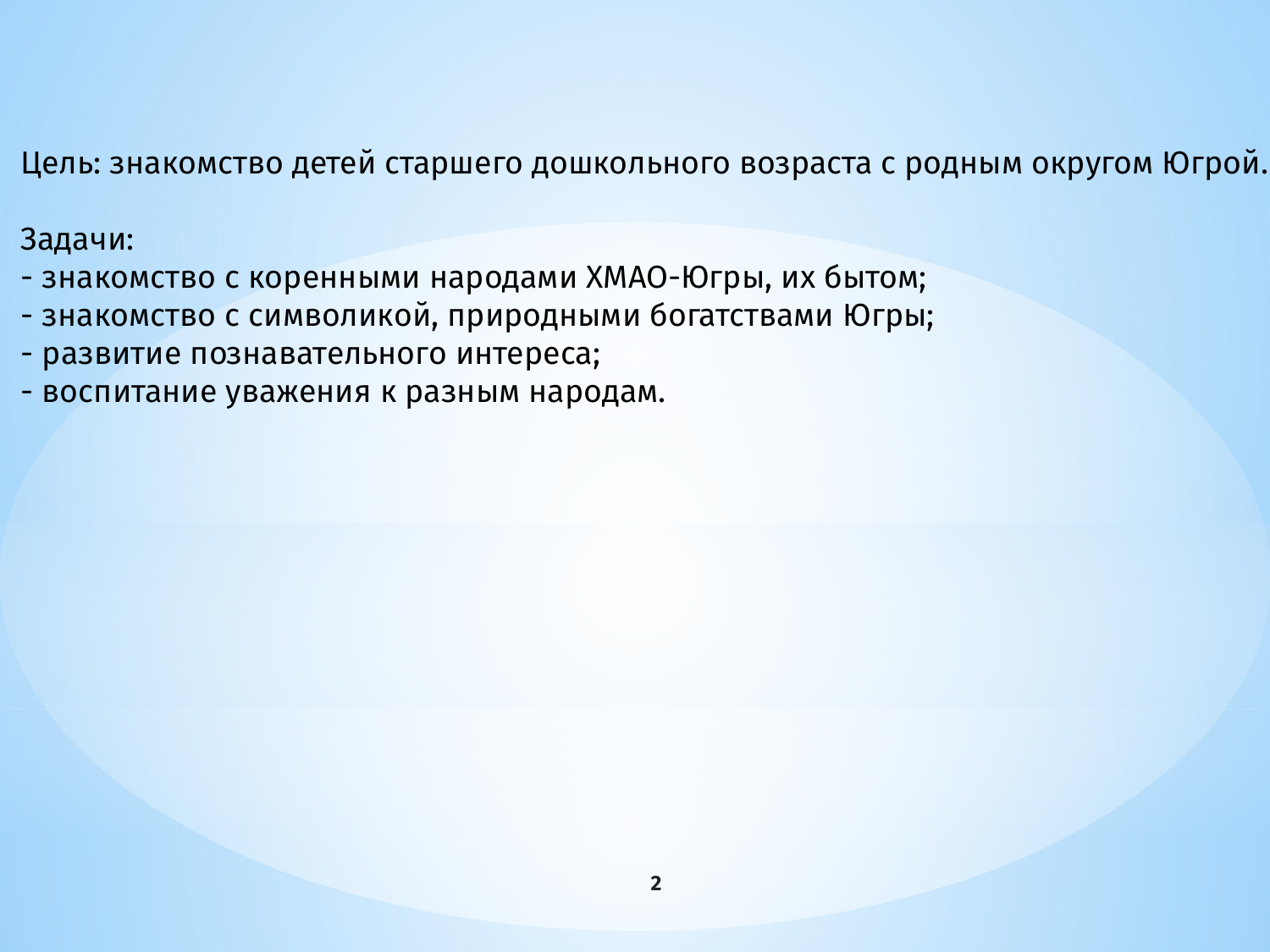

Цель: знакомство детей старшего дошкольного возраста с родным округом Югрой.

Задачи:
- знакомство с коренными народами ХМАО-Югры, их бытом;
- знакомство с символикой, природными богатствами Югры;
- развитие познавательного интереса;
- воспитание уважения к разным народам.
2